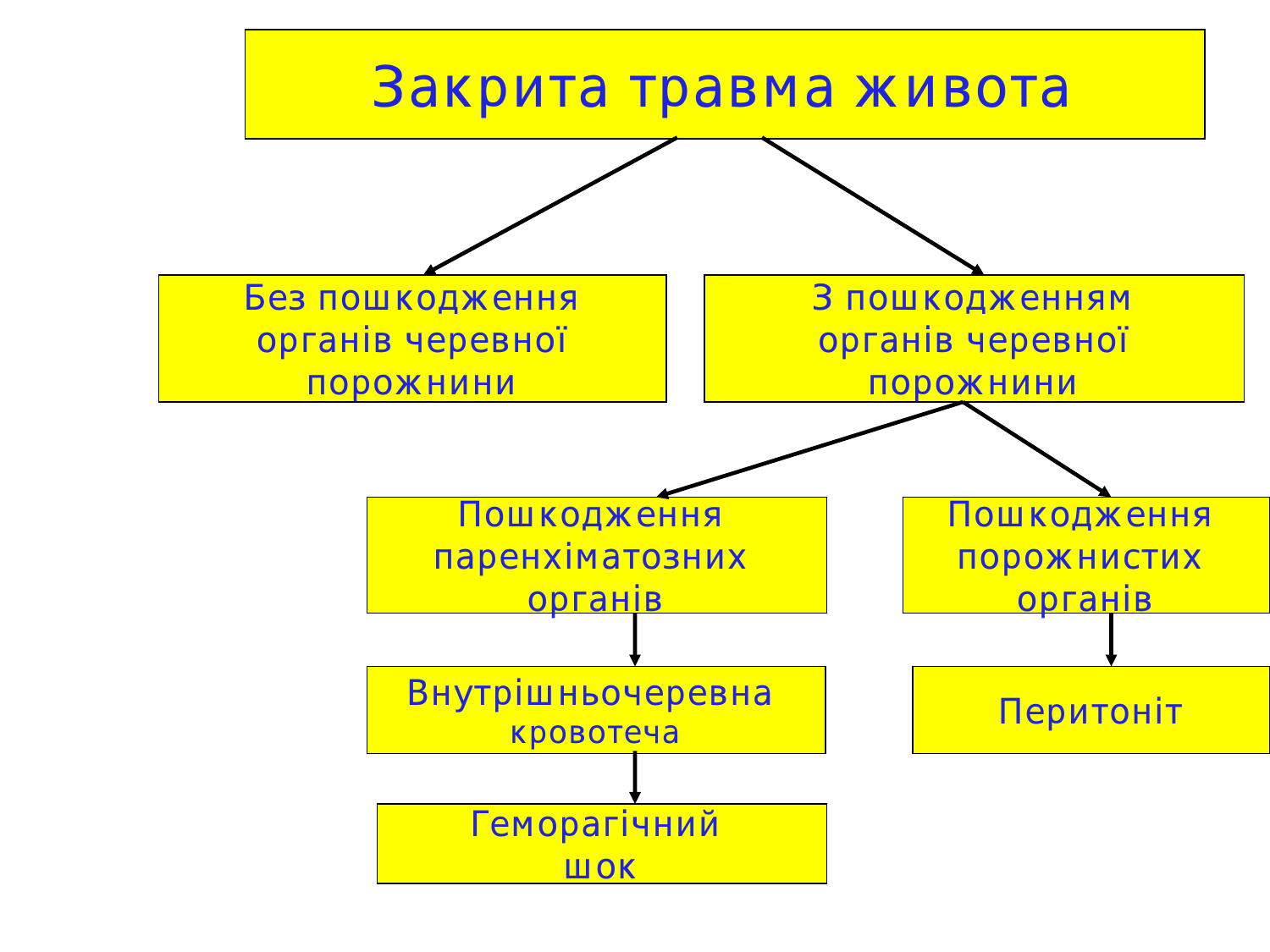

Закрита травма живота

Без пошкодження
органів черевної
порожнини
З пошкодженням
органів черевної
порожнини

Пошкодження
паренхіматозних
органів
Пошкодження
порожнистих
органів

Внутрішньочеревна
кровотеча
Перитоніт

Геморагічний
шок